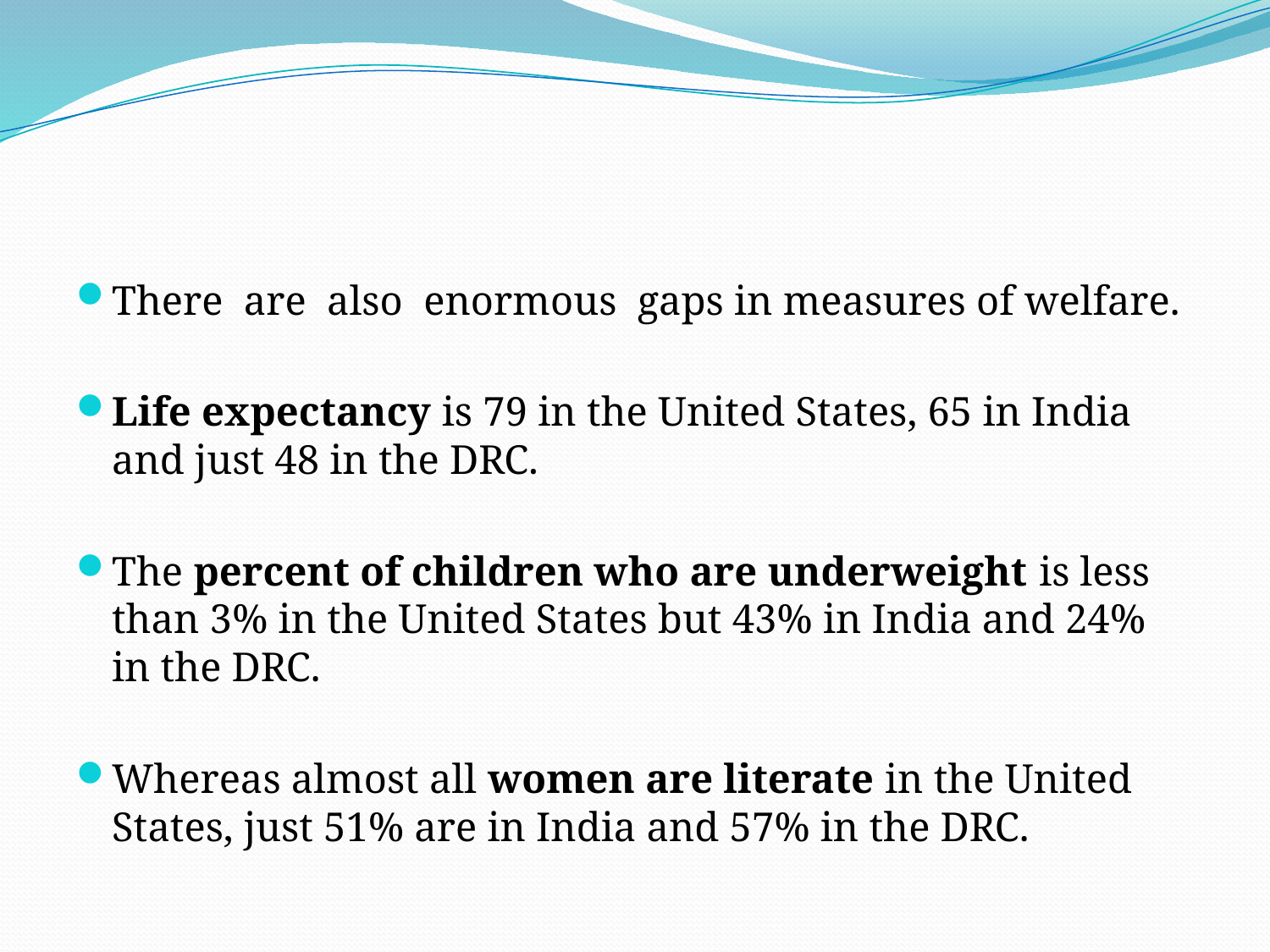

#
There  are  also  enormous  gaps in measures of welfare.

Life expectancy is 79 in the United States, 65 in India and just 48 in the DRC.

The percent of children who are underweight is less than 3% in the United States but 43% in India and 24% in the DRC.

Whereas almost all women are literate in the United States, just 51% are in India and 57% in the DRC.